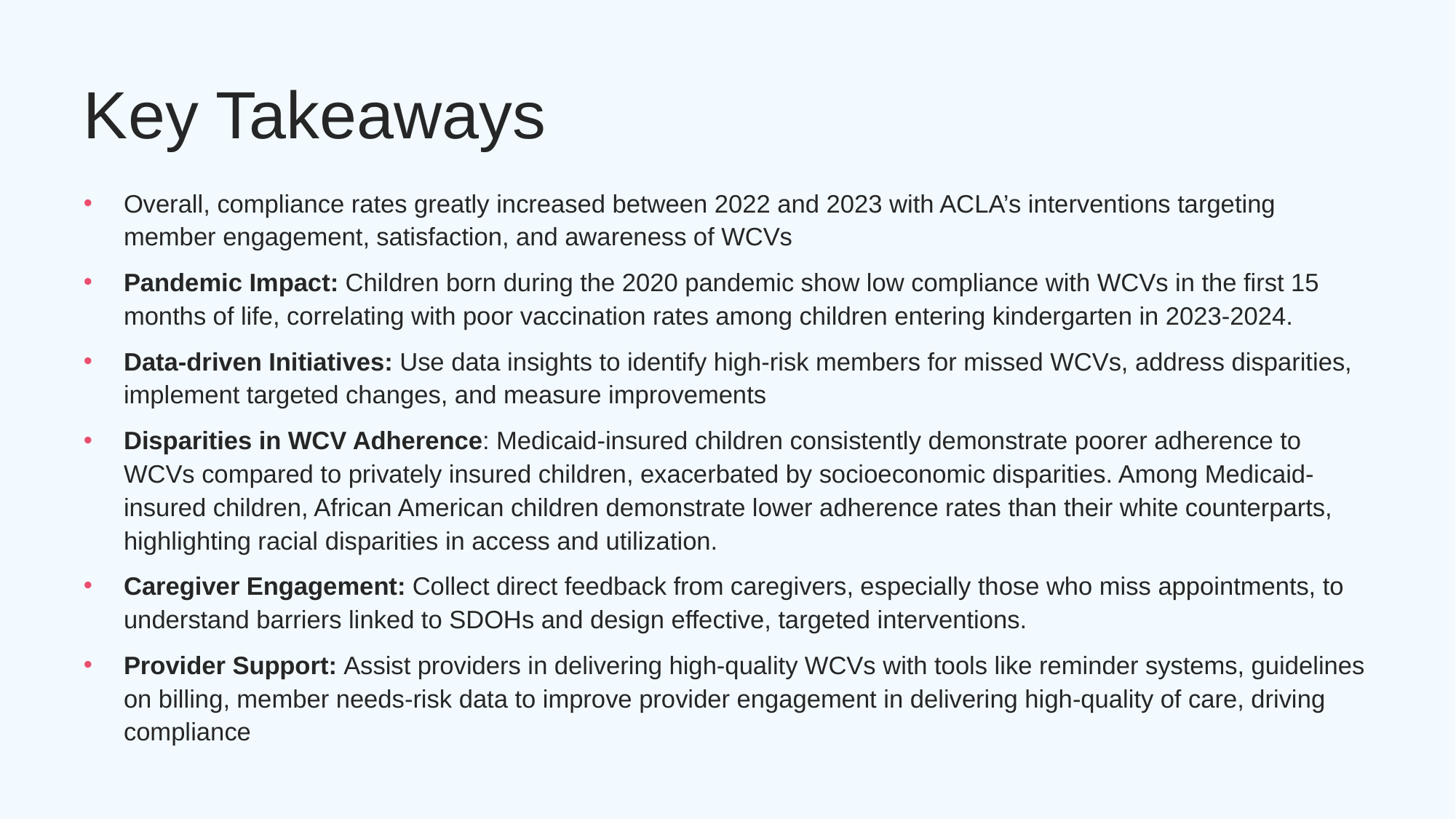

# Key Takeaways
Overall, compliance rates greatly increased between 2022 and 2023 with ACLA’s interventions targeting member engagement, satisfaction, and awareness of WCVs
Pandemic Impact: Children born during the 2020 pandemic show low compliance with WCVs in the first 15 months of life, correlating with poor vaccination rates among children entering kindergarten in 2023-2024.
Data-driven Initiatives: Use data insights to identify high-risk members for missed WCVs, address disparities, implement targeted changes, and measure improvements
Disparities in WCV Adherence: Medicaid-insured children consistently demonstrate poorer adherence to WCVs compared to privately insured children, exacerbated by socioeconomic disparities. Among Medicaid-insured children, African American children demonstrate lower adherence rates than their white counterparts, highlighting racial disparities in access and utilization.
Caregiver Engagement: Collect direct feedback from caregivers, especially those who miss appointments, to understand barriers linked to SDOHs and design effective, targeted interventions.
Provider Support: Assist providers in delivering high-quality WCVs with tools like reminder systems, guidelines on billing, member needs-risk data to improve provider engagement in delivering high-quality of care, driving compliance